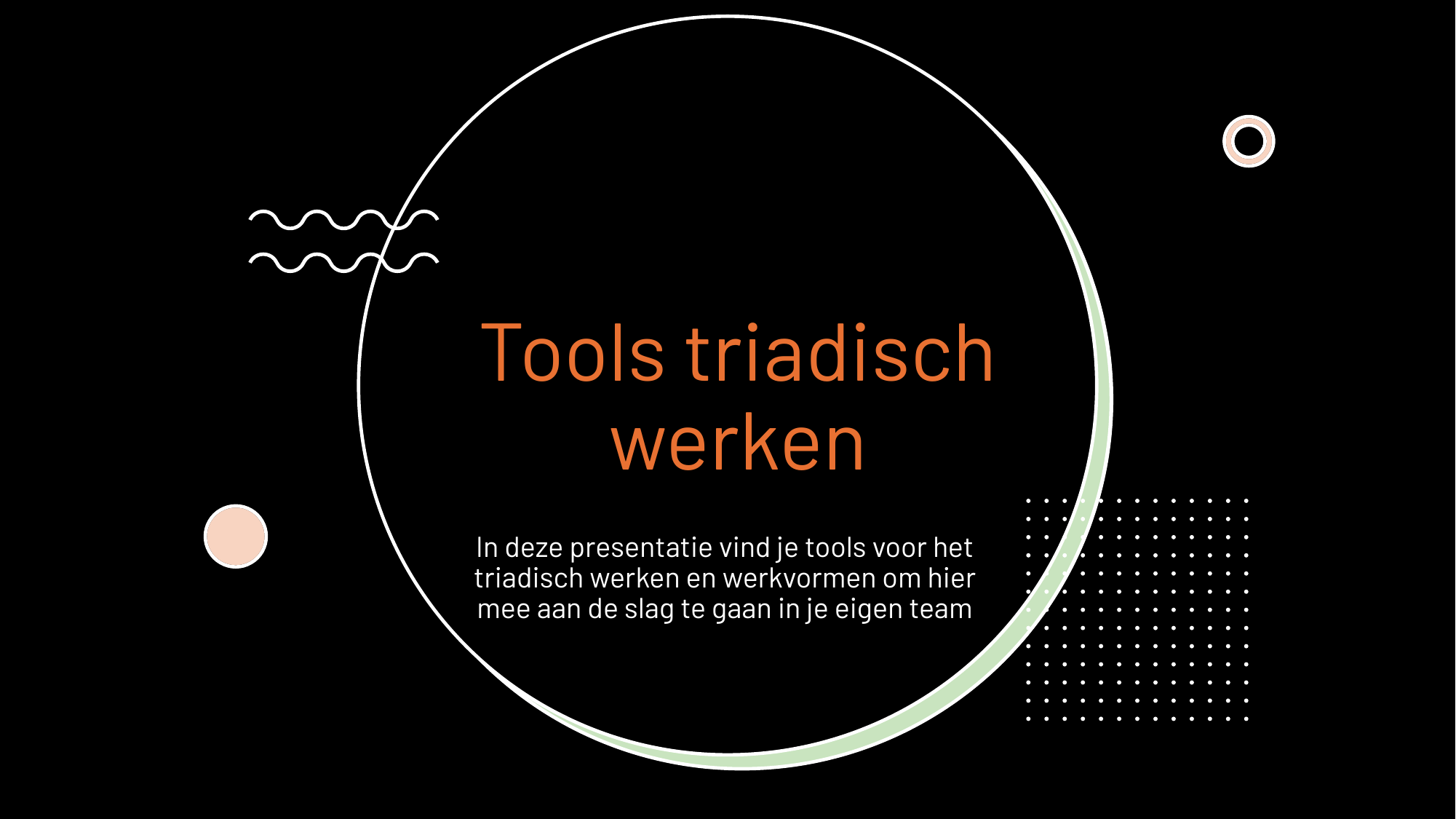

# Tools triadisch werken

In deze presentatie vind je tools voor het triadisch werken en werkvormen om hier mee aan de slag te gaan in je eigen team